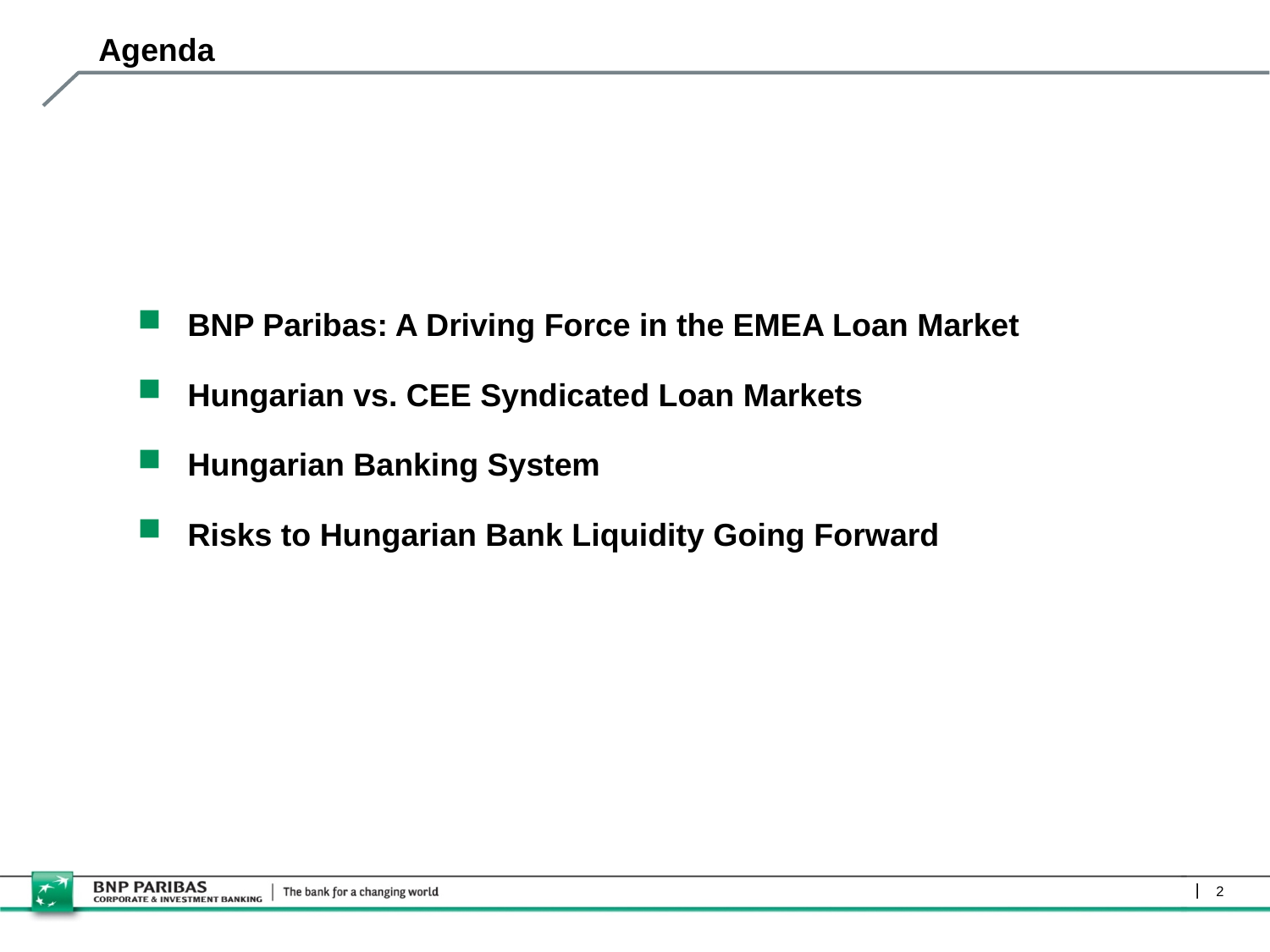

# Agenda

BNP Paribas: A Driving Force in the EMEA Loan Market
Hungarian vs. CEE Syndicated Loan Markets
Hungarian Banking System
Risks to Hungarian Bank Liquidity Going Forward

2